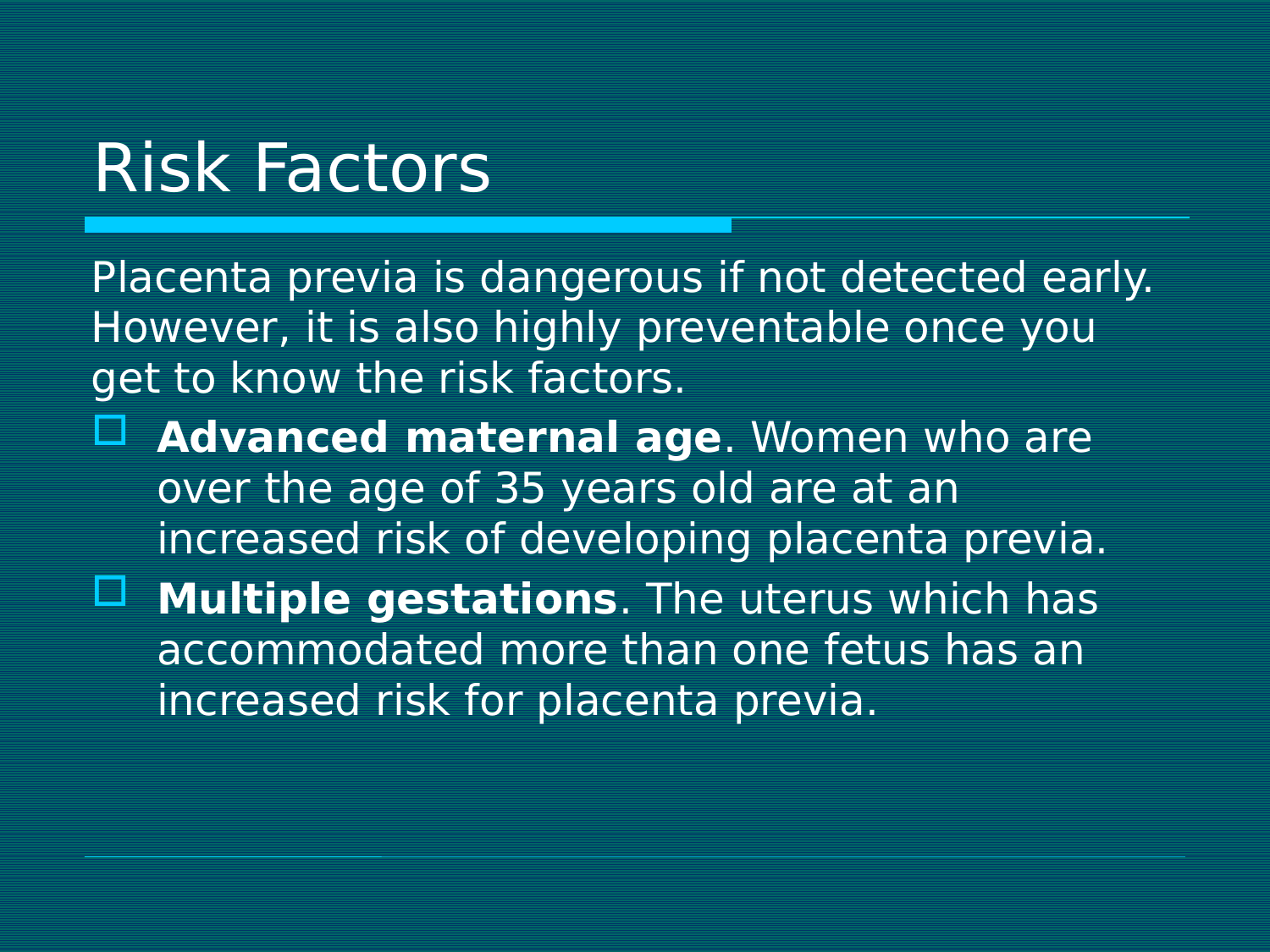

# Risk Factors
Placenta previa is dangerous if not detected early. However, it is also highly preventable once you get to know the risk factors.
Advanced maternal age. Women who are over the age of 35 years old are at an increased risk of developing placenta previa.
Multiple gestations. The uterus which has accommodated more than one fetus has an increased risk for placenta previa.